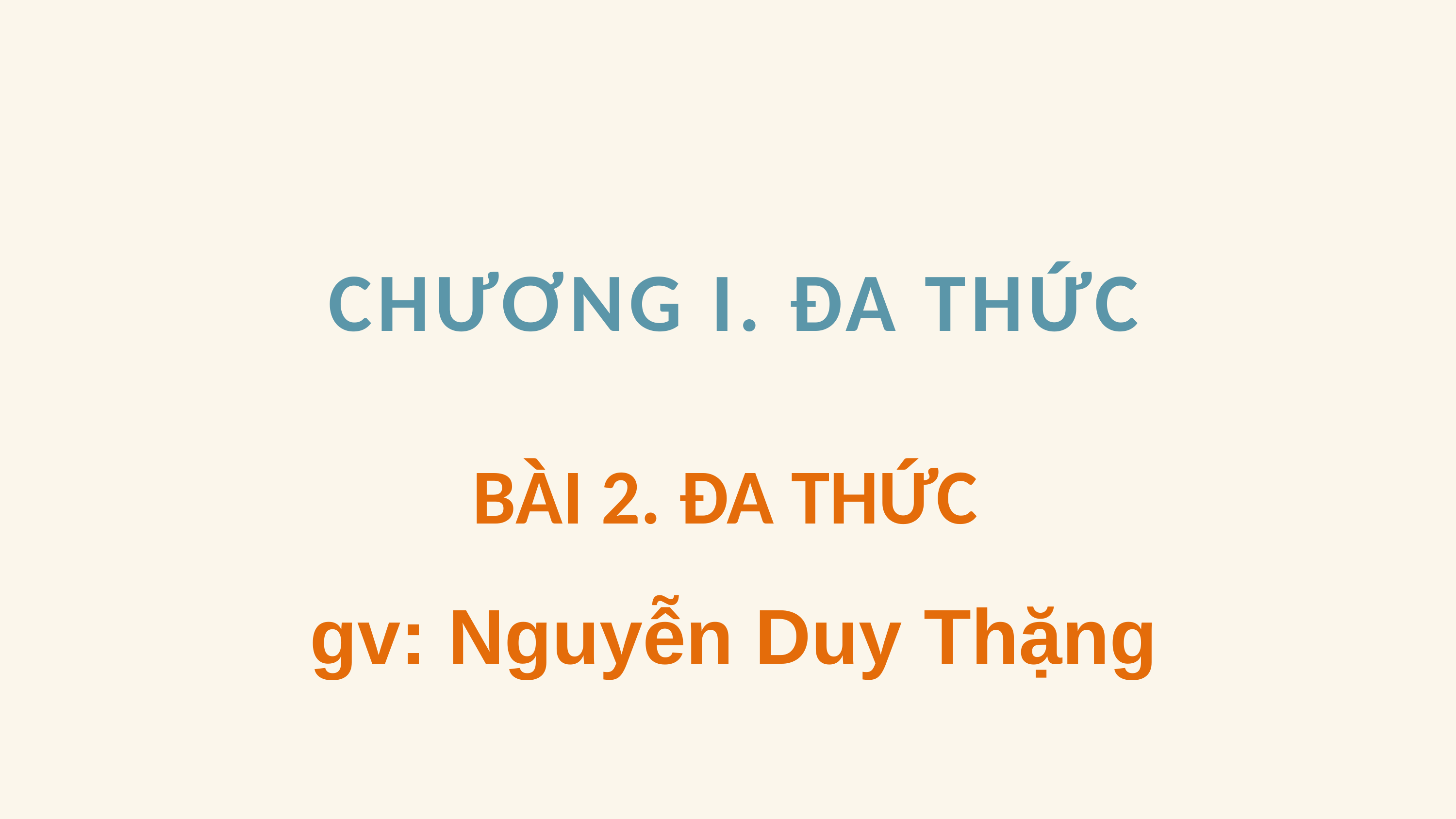

CHƯƠNG I. ĐA THỨC
BÀI 2. ĐA THỨC
gv: Nguyễn Duy Thặng